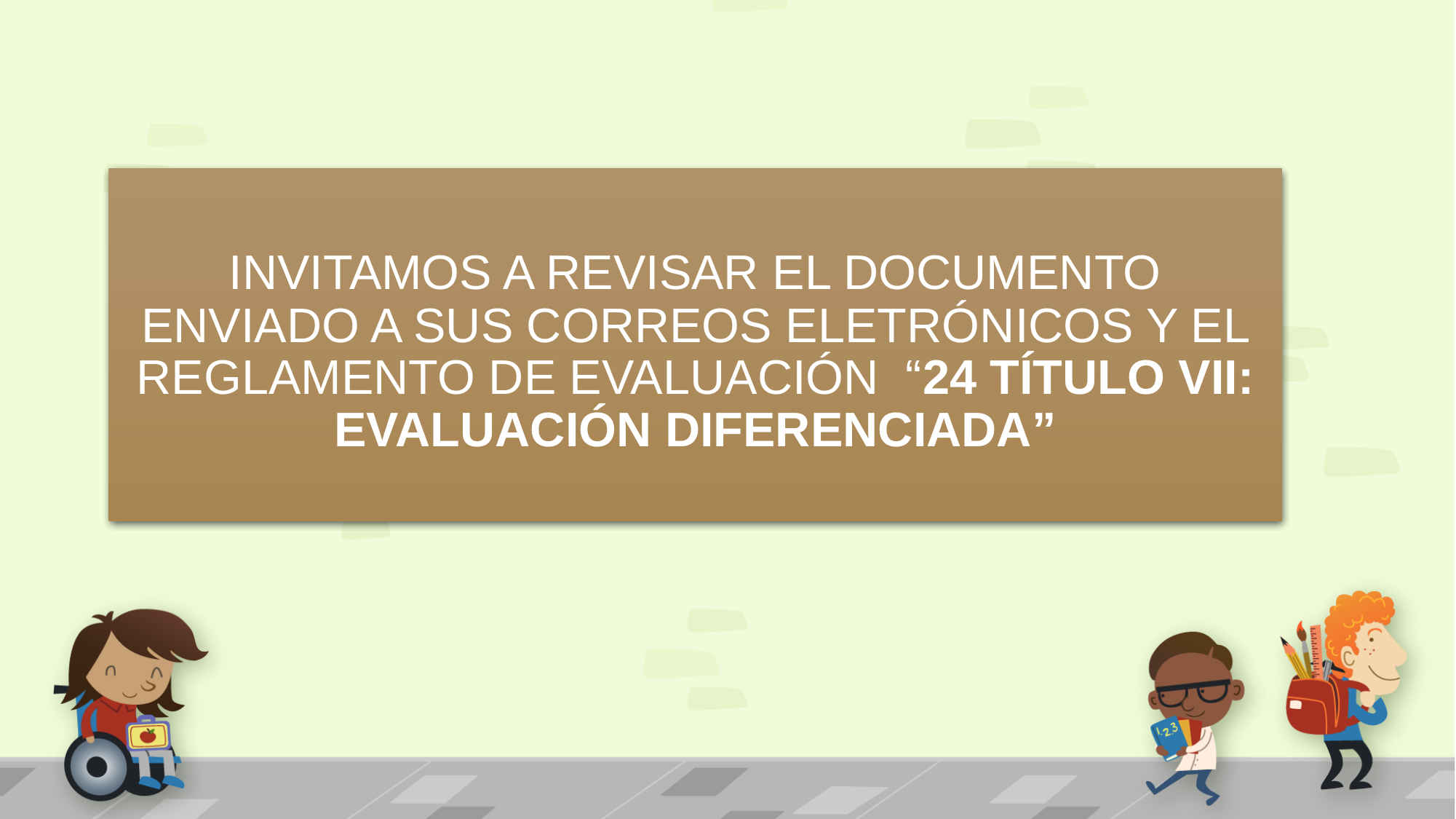

# INVITAMOS A REVISAR EL DOCUMENTO ENVIADO A SUS CORREOS ELETRÓNICOS Y EL REGLAMENTO DE EVALUACIÓN  “24 TÍTULO VII: EVALUACIÓN DIFERENCIADA”